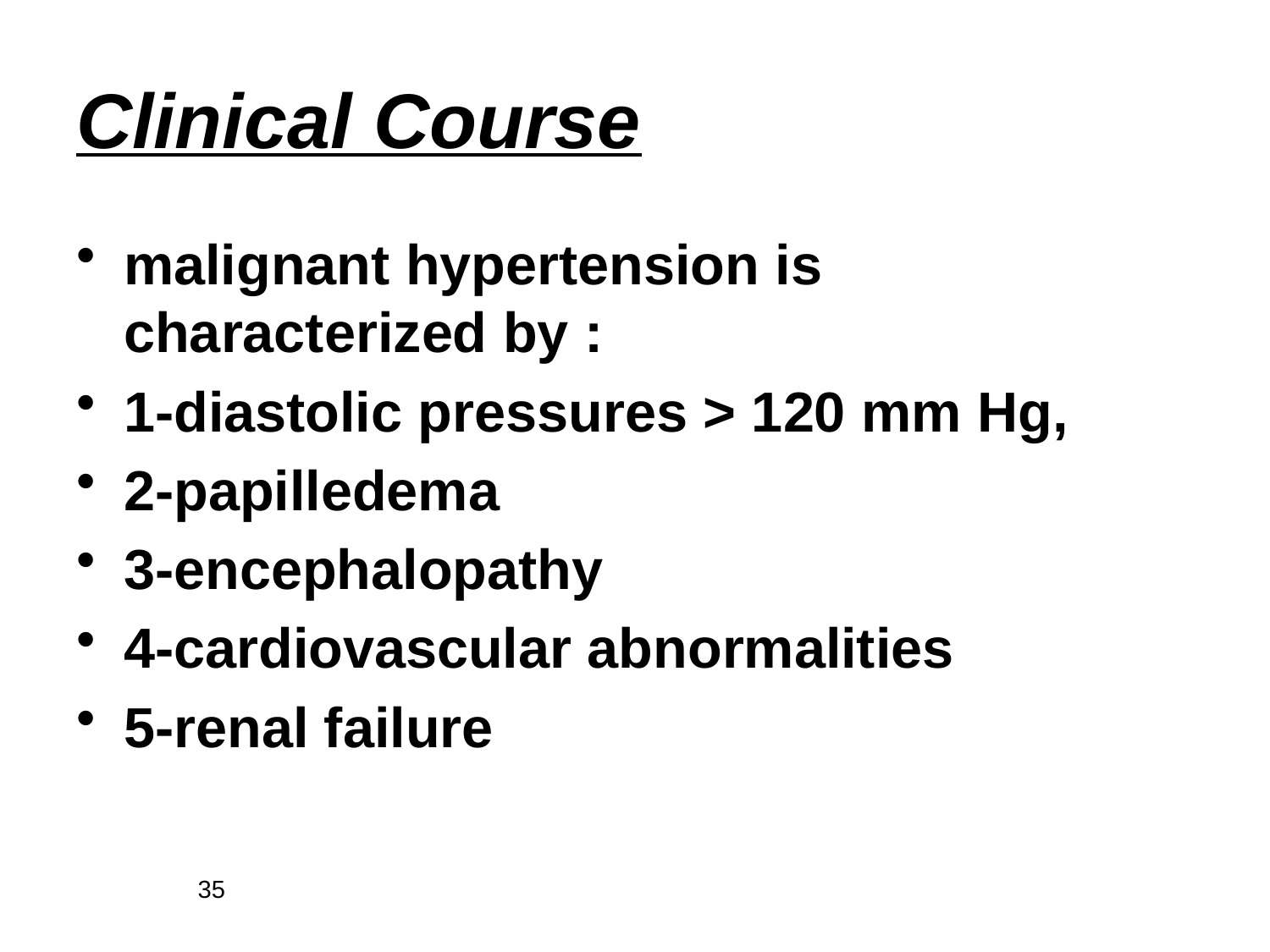

# Clinical Course
malignant hypertension is characterized by :
1-diastolic pressures > 120 mm Hg,
2-papilledema
3-encephalopathy
4-cardiovascular abnormalities
5-renal failure
35